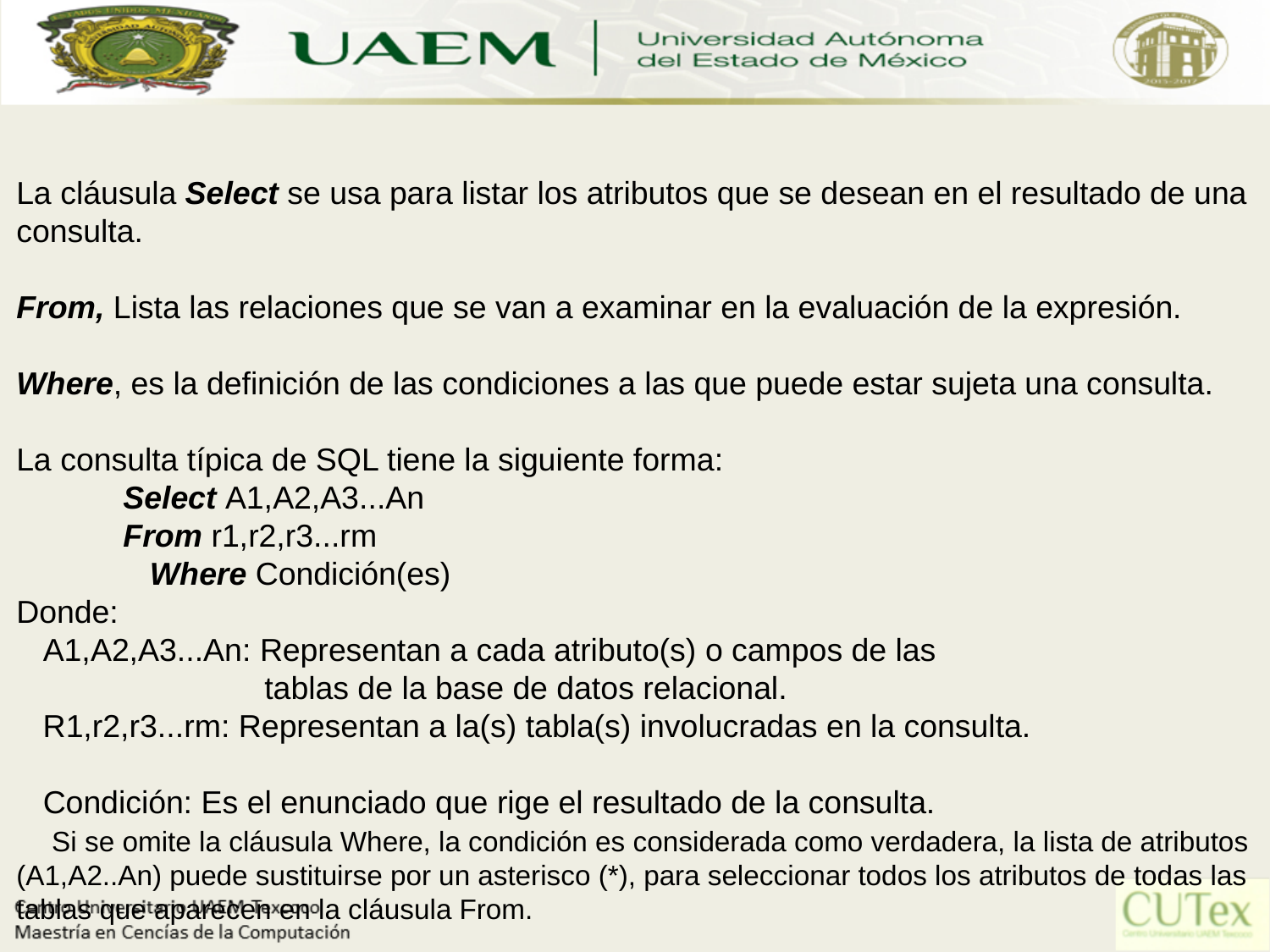

La cláusula Select se usa para listar los atributos que se desean en el resultado de una consulta.

From, Lista las relaciones que se van a examinar en la evaluación de la expresión.

Where, es la definición de las condiciones a las que puede estar sujeta una consulta.

La consulta típica de SQL tiene la siguiente forma:
            Select A1,A2,A3...An
            From r1,r2,r3...rm
               Where Condición(es)
Donde:
   A1,A2,A3...An: Representan a cada atributo(s) o campos de las
                            tablas de la base de datos relacional.
   R1,r2,r3...rm: Representan a la(s) tabla(s) involucradas en la consulta.
   Condición: Es el enunciado que rige el resultado de la consulta.
    Si se omite la cláusula Where, la condición es considerada como verdadera, la lista de atributos (A1,A2..An) puede sustituirse por un asterisco (*), para seleccionar todos los atributos de todas las tablas que aparecen en la cláusula From.